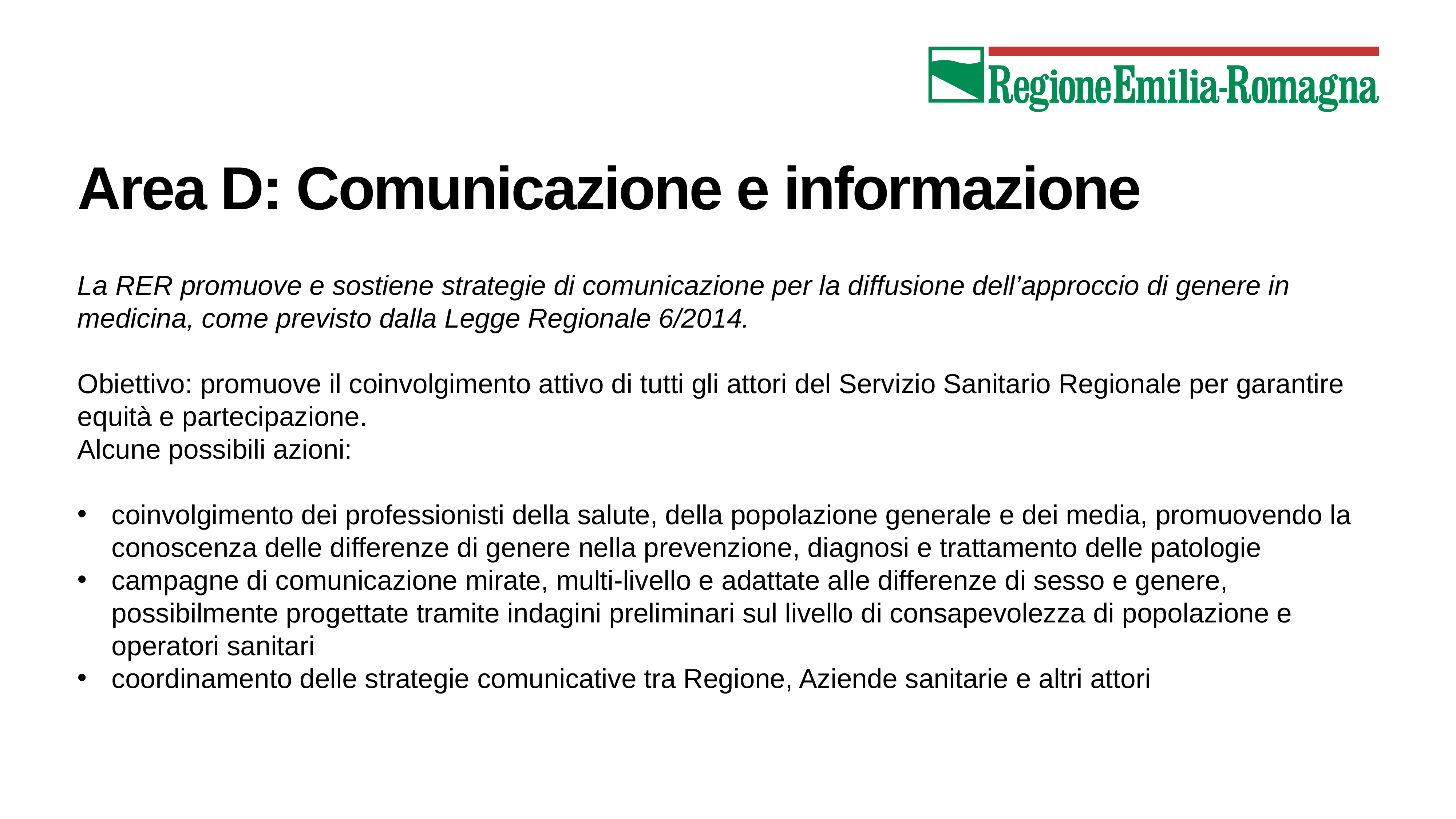

# Area D: Comunicazione e informazione
La RER promuove e sostiene strategie di comunicazione per la diffusione dell’approccio di genere in medicina, come previsto dalla Legge Regionale 6/2014.

Obiettivo: promuove il coinvolgimento attivo di tutti gli attori del Servizio Sanitario Regionale per garantire equità e partecipazione.
Alcune possibili azioni:

coinvolgimento dei professionisti della salute, della popolazione generale e dei media, promuovendo la conoscenza delle differenze di genere nella prevenzione, diagnosi e trattamento delle patologie
campagne di comunicazione mirate, multi-livello e adattate alle differenze di sesso e genere, possibilmente progettate tramite indagini preliminari sul livello di consapevolezza di popolazione e operatori sanitari
coordinamento delle strategie comunicative tra Regione, Aziende sanitarie e altri attori